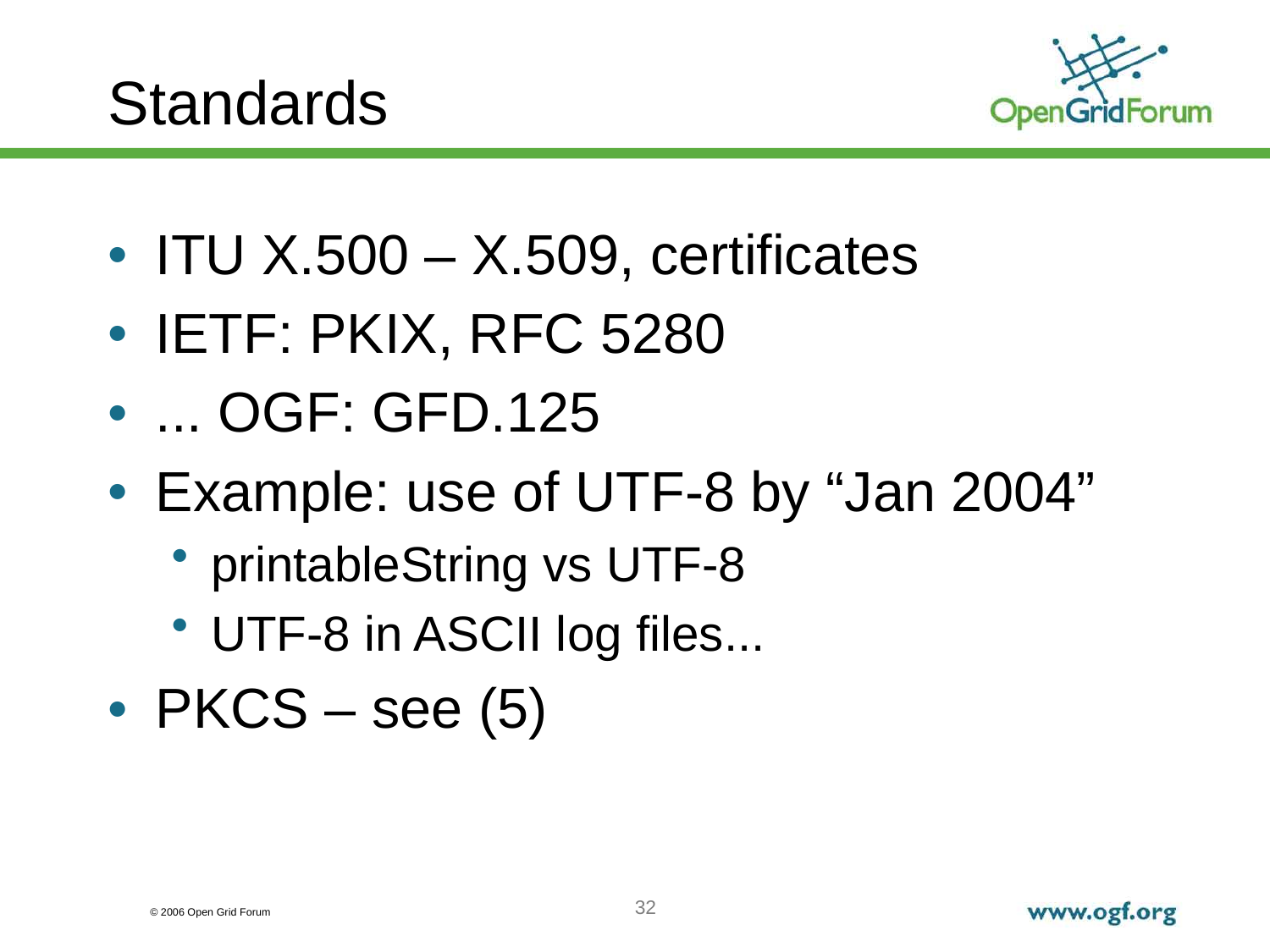

# Standards
ITU X.500 – X.509, certificates
IETF: PKIX, RFC 5280
... OGF: GFD.125
Example: use of UTF-8 by “Jan 2004”
printableString vs UTF-8
UTF-8 in ASCII log files...
PKCS – see (5)

32